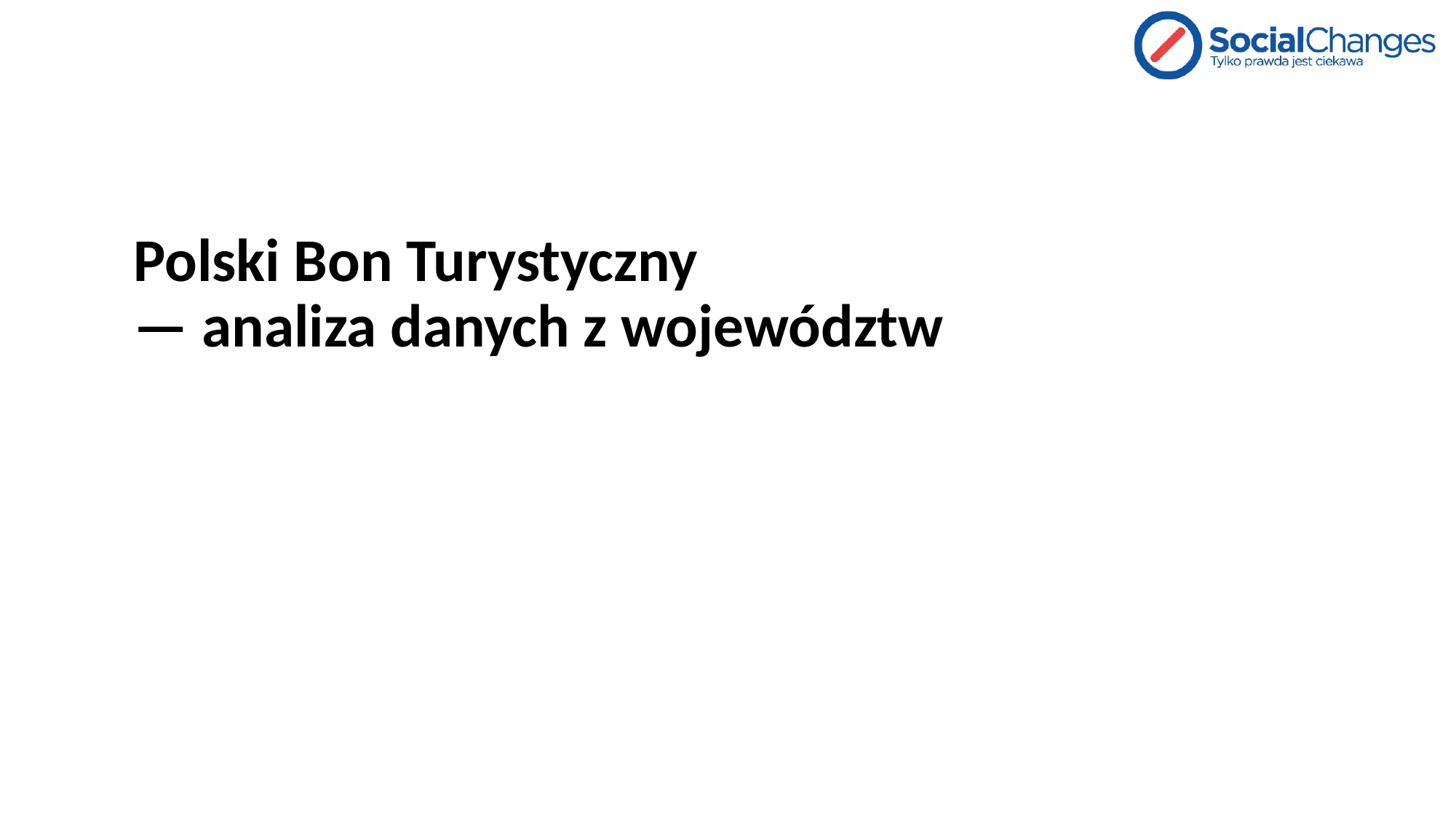

# Polski Bon Turystyczny — analiza danych z województw